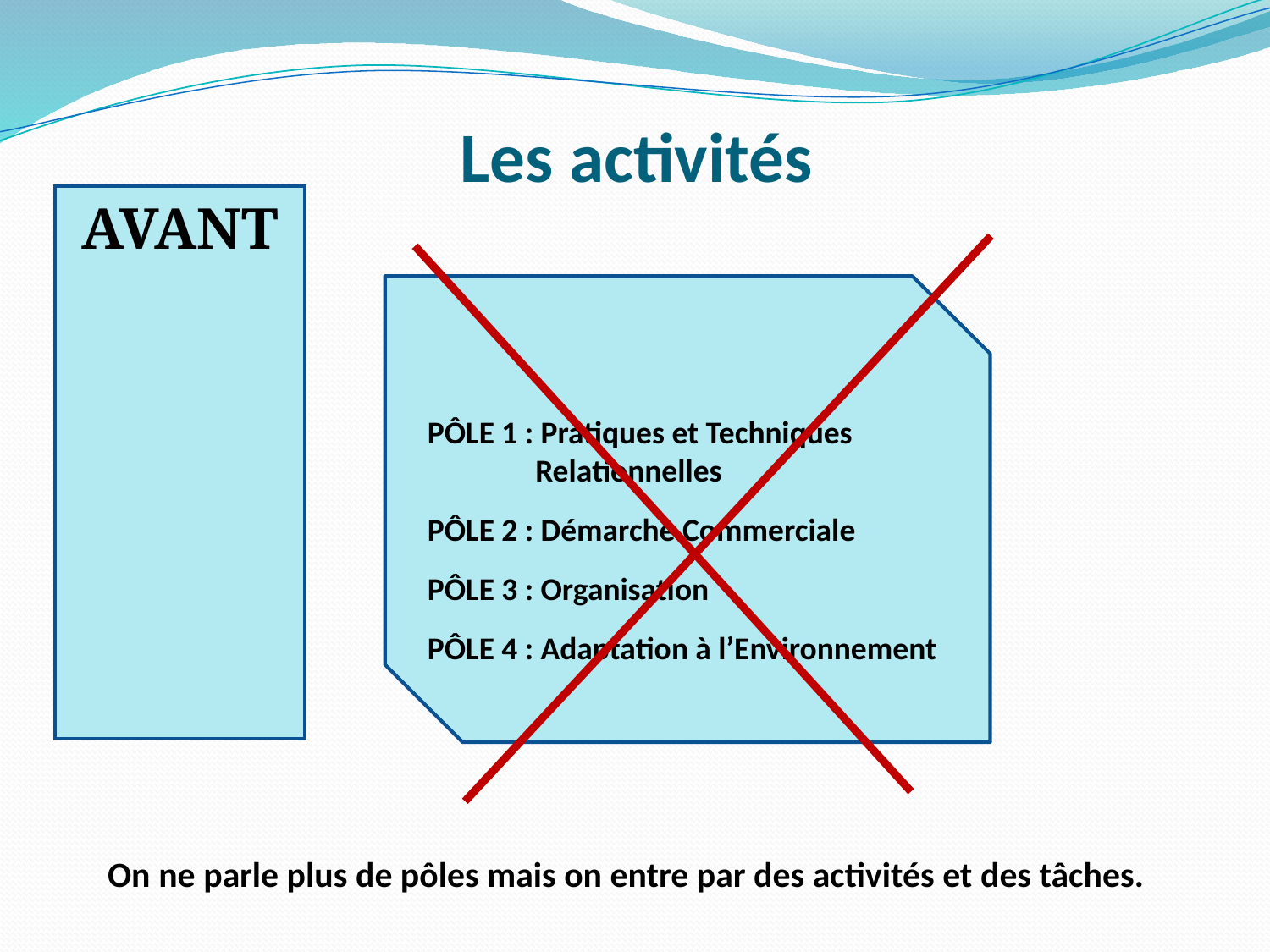

# Les activités
AVANT

PÔLE 1 : Pratiques et Techniques
               Relationnelles

PÔLE 2 : Démarche Commerciale

PÔLE 3 : Organisation

PÔLE 4 : Adaptation à l’Environnement
On ne parle plus de pôles mais on entre par des activités et des tâches.